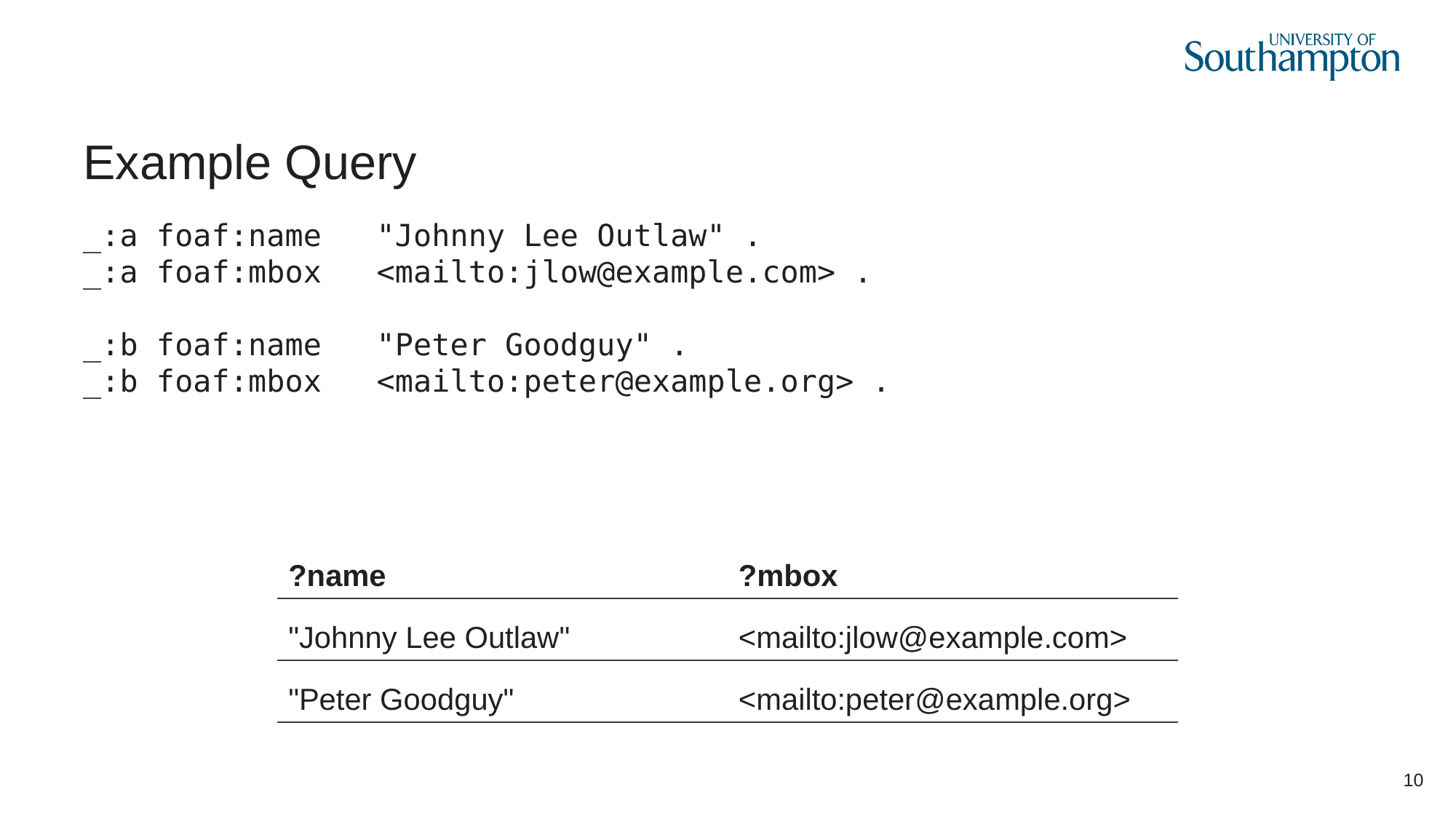

# Example Query
_:a foaf:name   "Johnny Lee Outlaw" .
_:a foaf:mbox   <mailto:jlow@example.com> .
_:b foaf:name   "Peter Goodguy" .
_:b foaf:mbox   <mailto:peter@example.org> .

| ?name | ?mbox |
| --- | --- |
| "Johnny Lee Outlaw" | <mailto:jlow@example.com> |
| "Peter Goodguy" | <mailto:peter@example.org> |